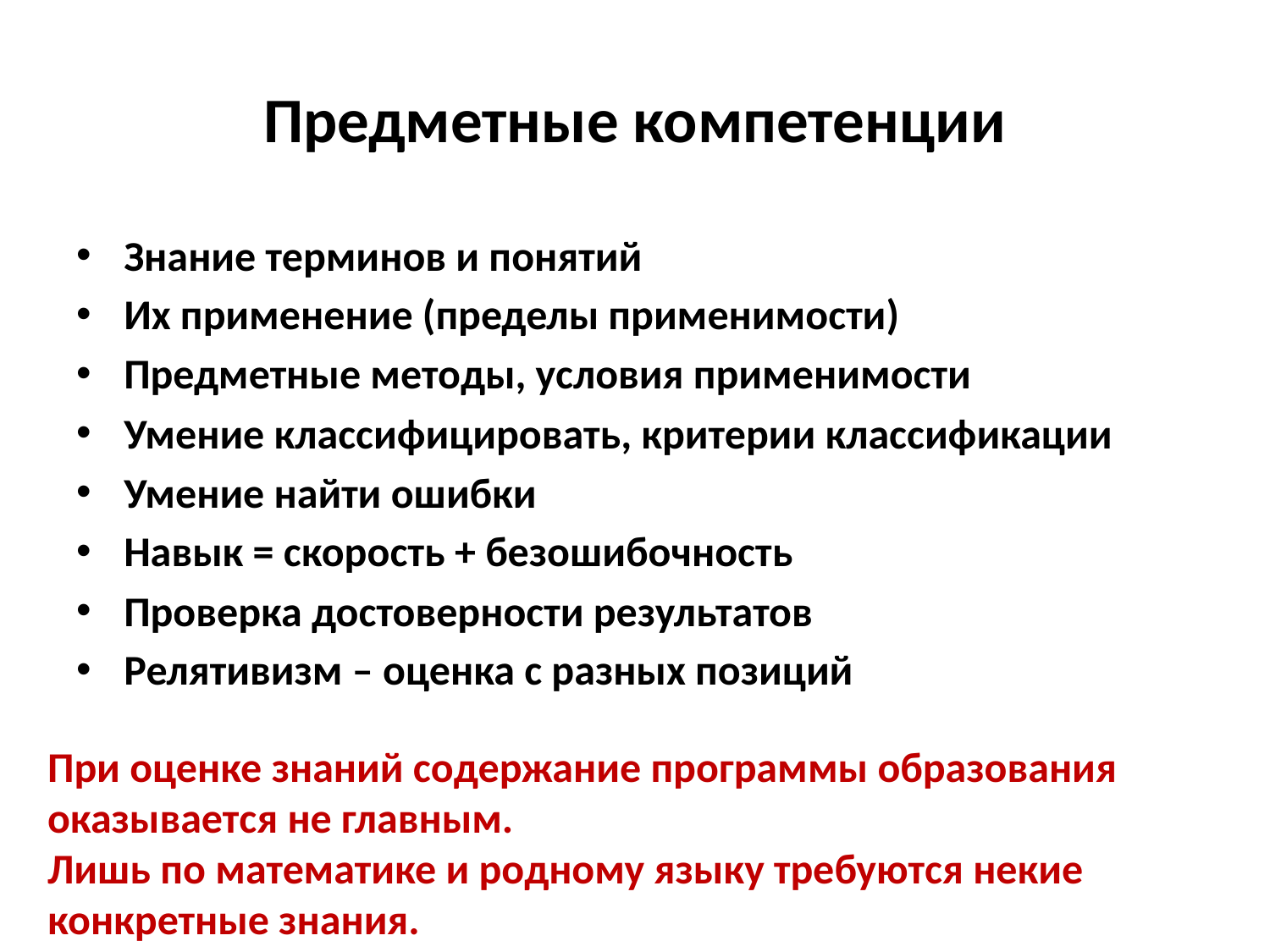

# Предметные компетенции
Знание терминов и понятий
Их применение (пределы применимости)
Предметные методы, условия применимости
Умение классифицировать, критерии классификации
Умение найти ошибки
Навык = скорость + безошибочность
Проверка достоверности результатов
Релятивизм – оценка с разных позиций
При оценке знаний содержание программы образования оказывается не главным.
Лишь по математике и родному языку требуются некие конкретные знания.